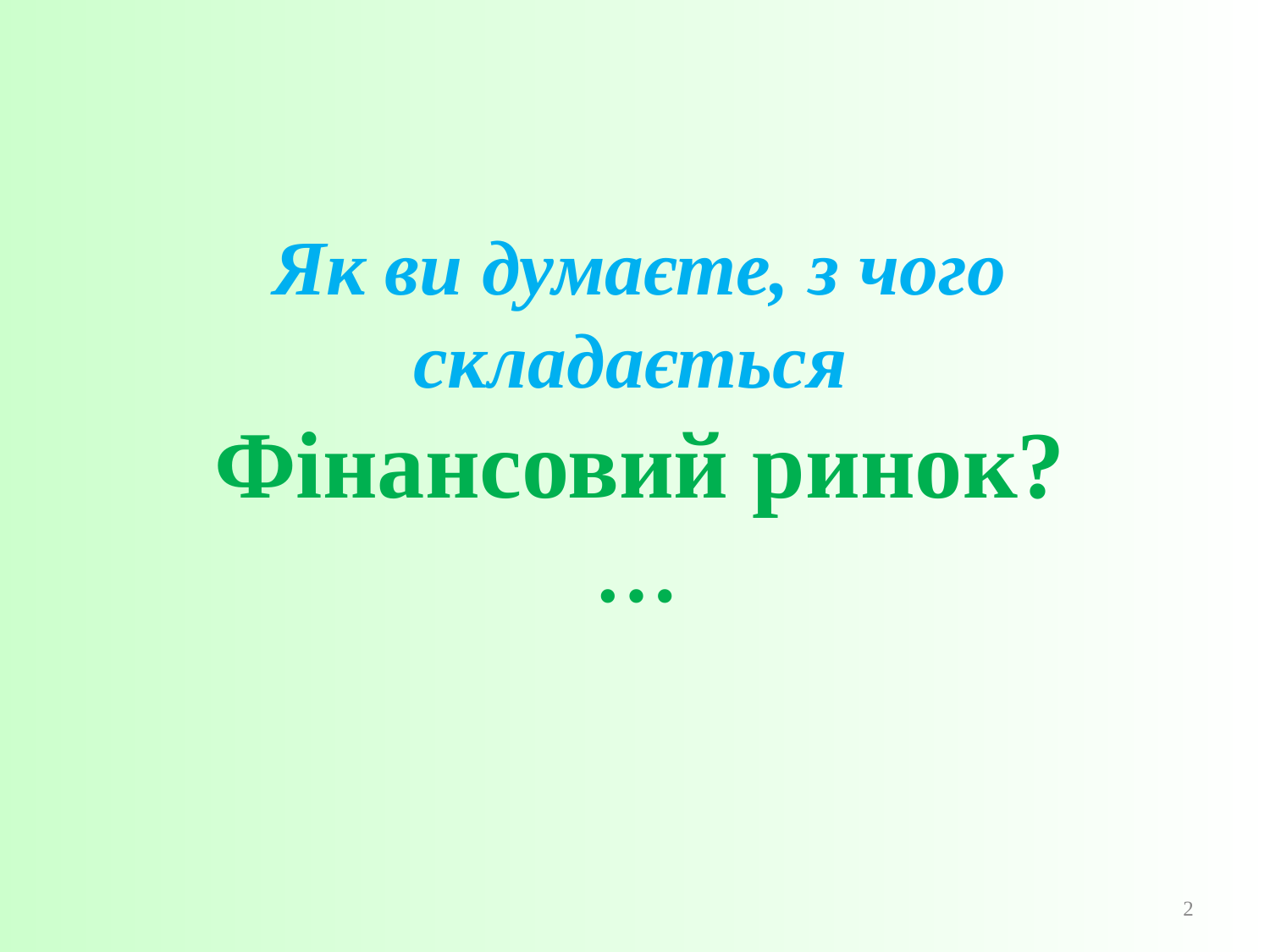

# Як ви думаєте, з чого складається Фінансовий ринок? …
2